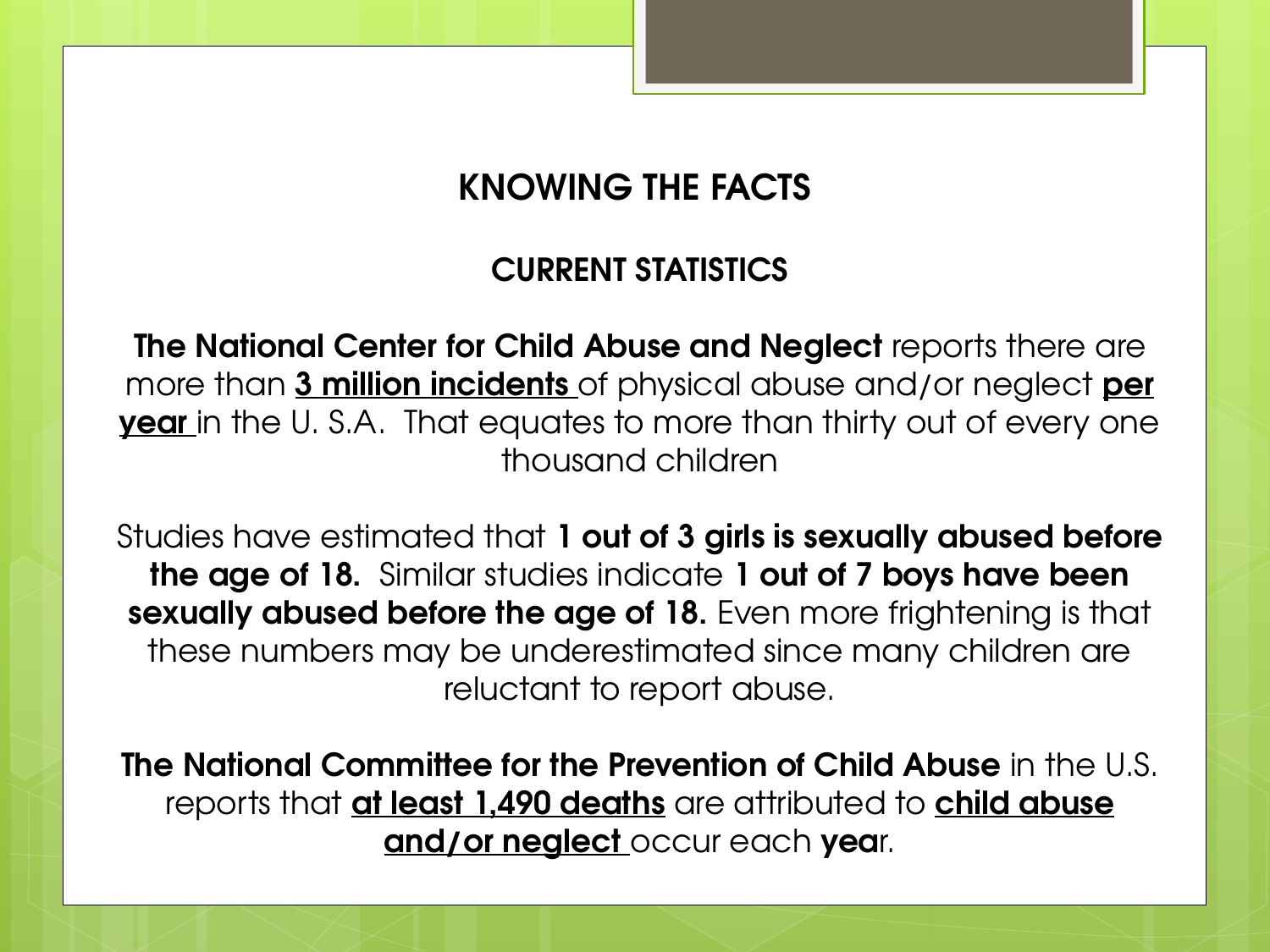

KNOWING THE FACTS
CURRENT STATISTICS

The National Center for Child Abuse and Neglect reports there are more than 3 million incidents of physical abuse and/or neglect per year in the U. S.A.  That equates to more than thirty out of every one thousand children

Studies have estimated that 1 out of 3 girls is sexually abused before the age of 18.  Similar studies indicate 1 out of 7 boys have been sexually abused before the age of 18. Even more frightening is that these numbers may be underestimated since many children are reluctant to report abuse.

The National Committee for the Prevention of Child Abuse in the U.S. reports that at least 1,490 deaths are attributed to child abuse and/or neglect occur each year.